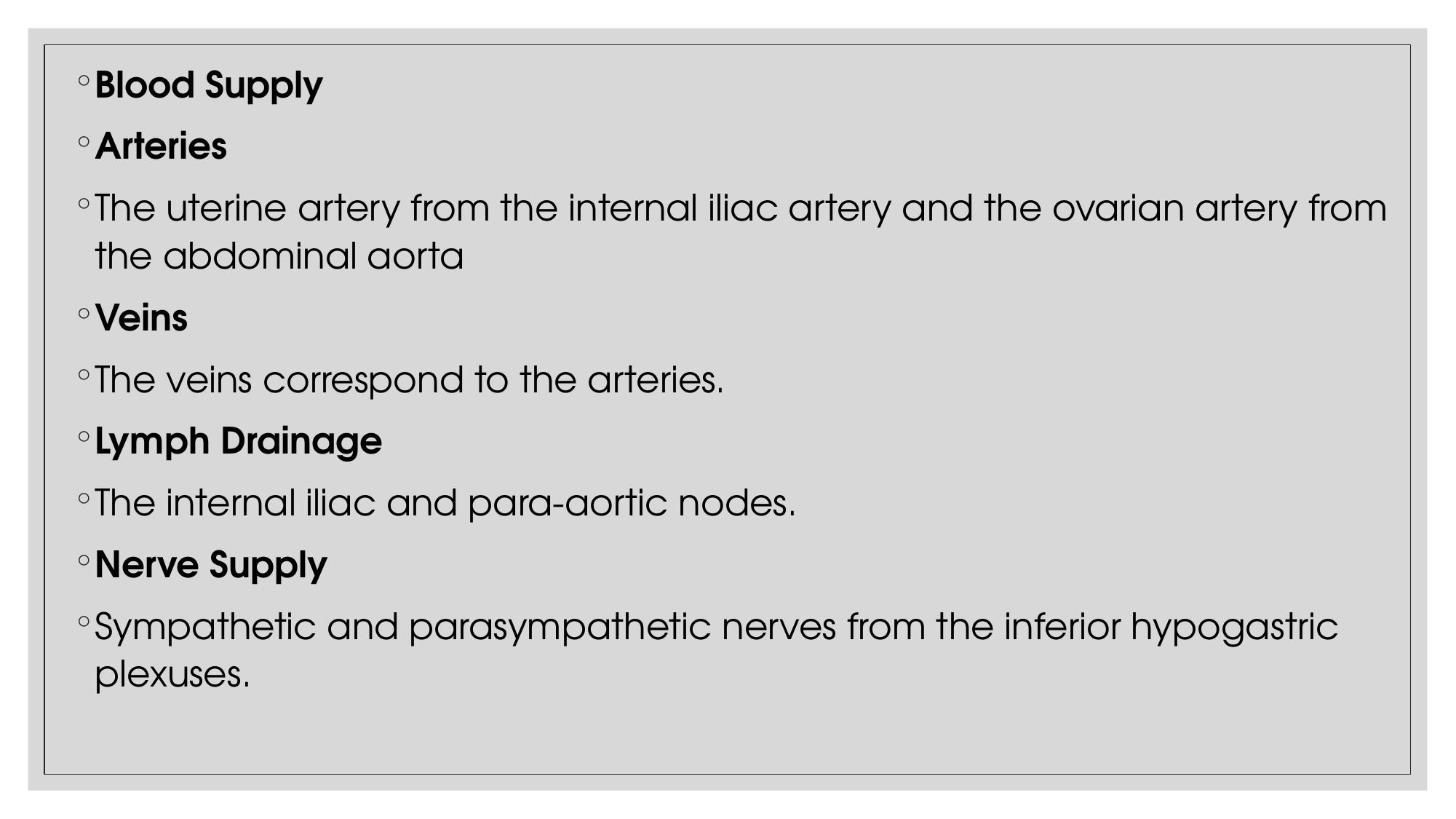

Blood Supply
Arteries
The uterine artery from the internal iliac artery and the ovarian artery from the abdominal aorta
Veins
The veins correspond to the arteries.
Lymph Drainage
The internal iliac and para-aortic nodes.
Nerve Supply
Sympathetic and parasympathetic nerves from the inferior hypogastric plexuses.